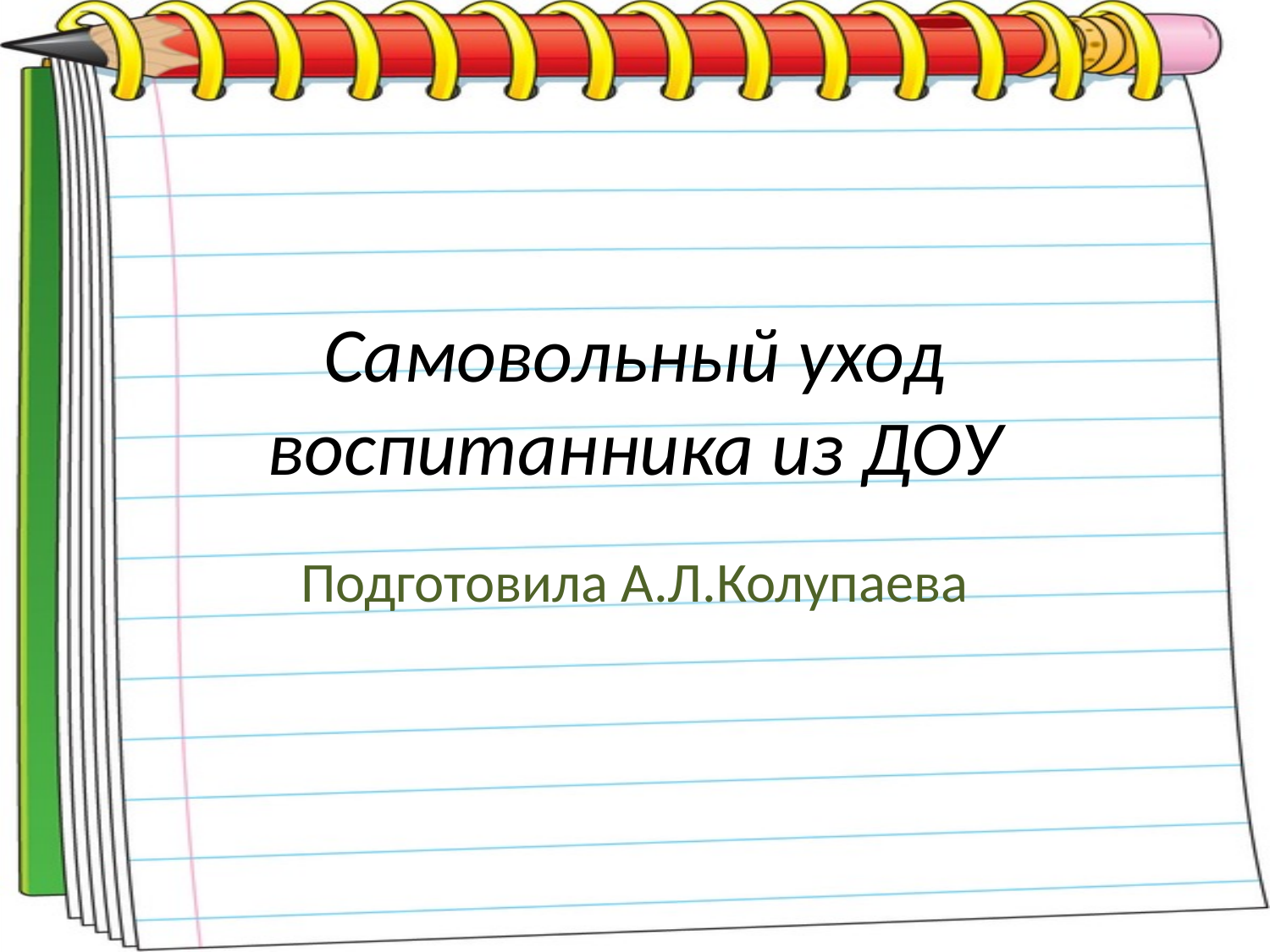

# Самовольный уход воспитанника из ДОУ
Подготовила А.Л.Колупаева